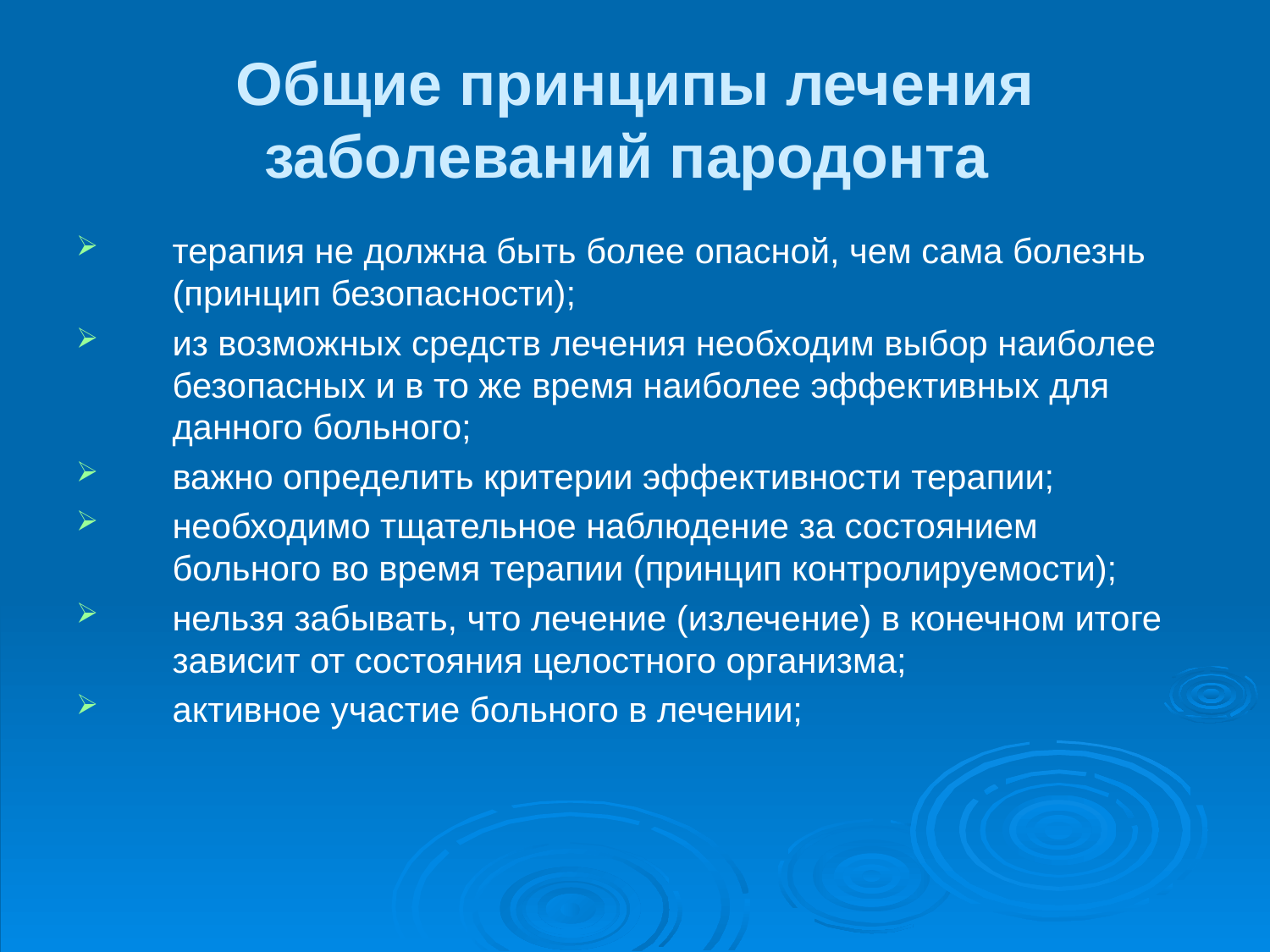

Общие принципы лечения заболеваний пародонта
терапия не должна быть более опасной, чем сама болезнь (принцип безопасности);
из возможных средств лечения необходим выбор наиболее безопасных и в то же время наиболее эффективных для данного больного;
важно определить критерии эффективности терапии;
необходимо тщательное наблюдение за состоянием больного во время терапии (принцип контролируемости);
нельзя забывать, что лечение (излечение) в конечном итоге зависит от состояния целостного организма;
активное участие больного в лечении;